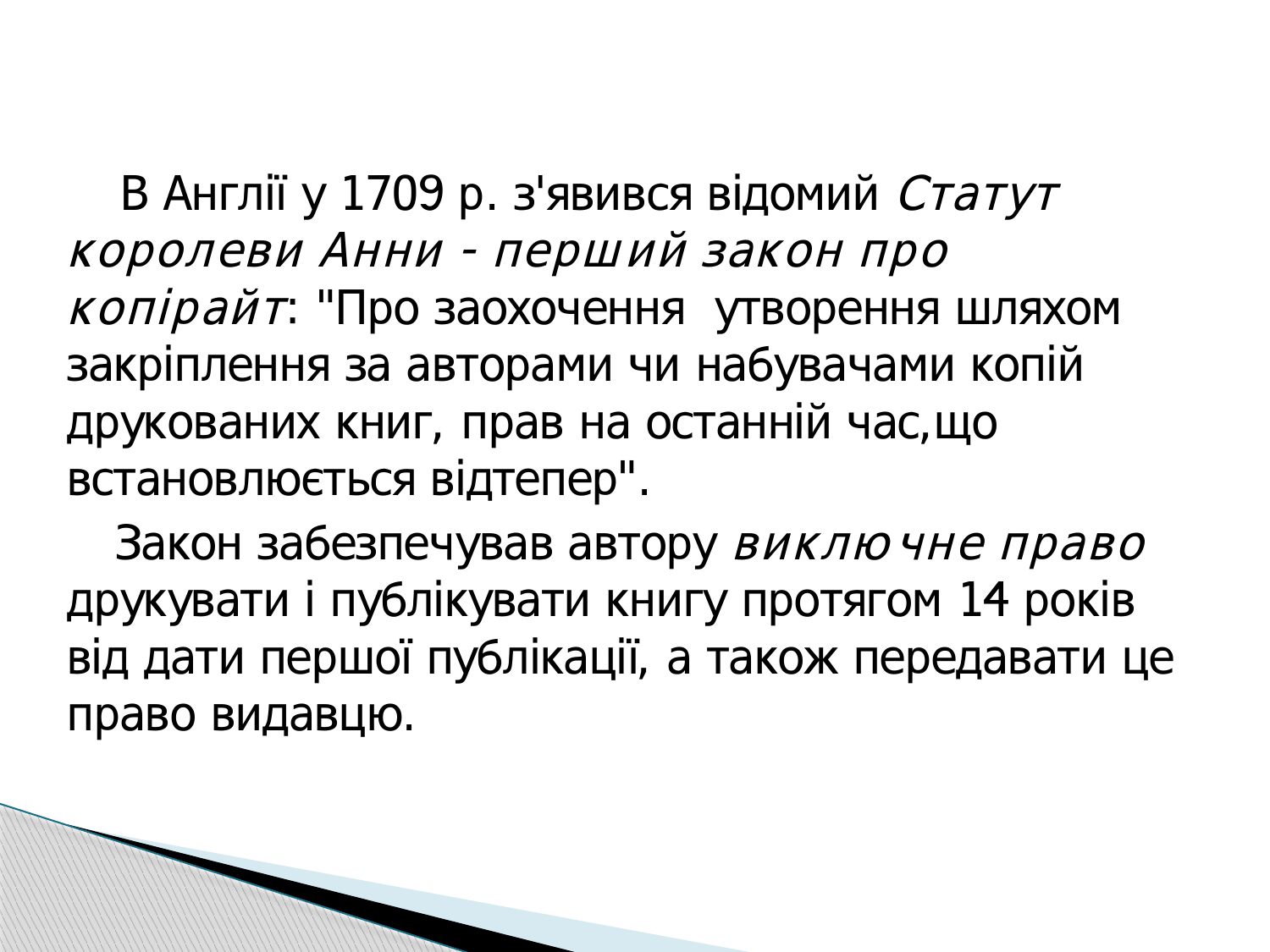

В Англії у 1709 р. з'явився відомий Статут  королеви Анни - перший закон про копірайт: "Про заохочення  утворення шляхом закріплення за авторами чи набувачами копій друкованих книг, прав на останній час,що встановлюється відтепер".
Закон забезпечував автору виключне право друкувати і публікувати книгу протягом 14 років від дати першої публікації, а також передавати це право видавцю.